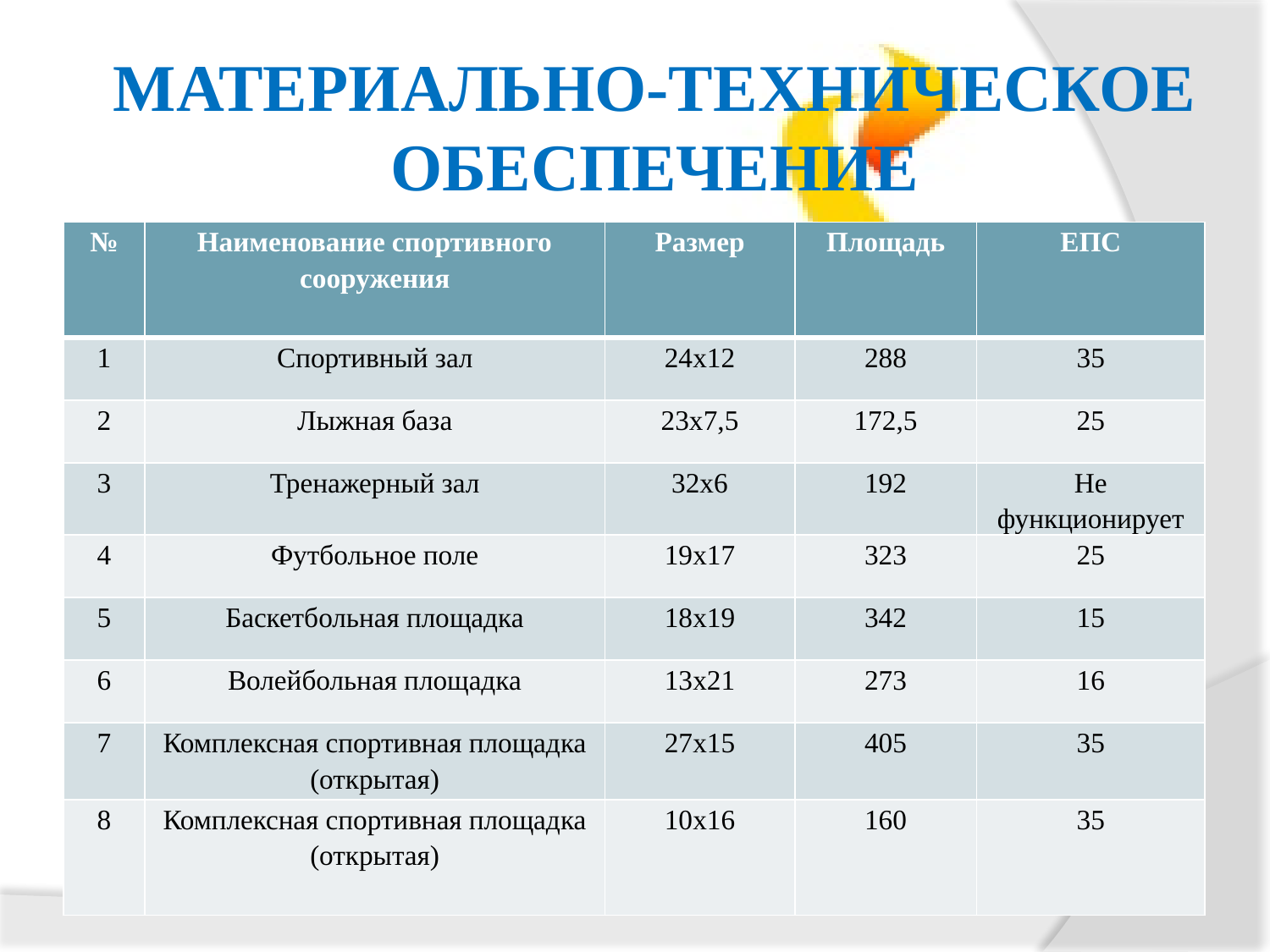

# МАТЕРИАЛЬНО-ТЕХНИЧЕСКОЕ ОБЕСПЕЧЕНИЕ
| № | Наименование спортивного сооружения | Размер | Площадь | ЕПС |
| --- | --- | --- | --- | --- |
| 1 | Спортивный зал | 24х12 | 288 | 35 |
| 2 | Лыжная база | 23х7,5 | 172,5 | 25 |
| 3 | Тренажерный зал | 32х6 | 192 | Не функционирует |
| 4 | Футбольное поле | 19х17 | 323 | 25 |
| 5 | Баскетбольная площадка | 18х19 | 342 | 15 |
| 6 | Волейбольная площадка | 13х21 | 273 | 16 |
| 7 | Комплексная спортивная площадка (открытая) | 27х15 | 405 | 35 |
| 8 | Комплексная спортивная площадка (открытая) | 10х16 | 160 | 35 |